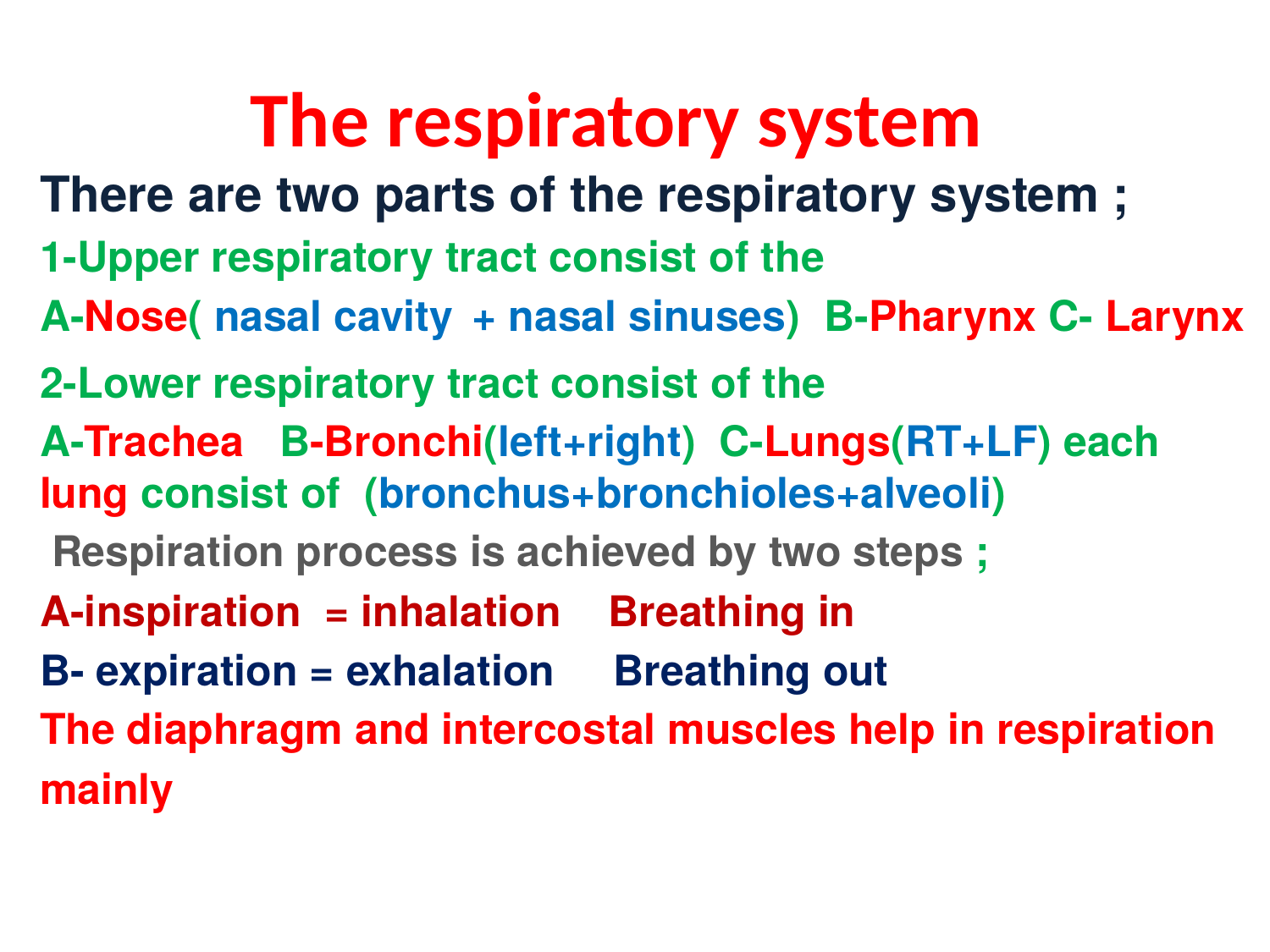

# The respiratory system
There are two parts of the respiratory system ;
1-Upper respiratory tract consist of the
A-Nose( nasal cavity  + nasal sinuses)  B-Pharynx C- Larynx
2-Lower respiratory tract consist of the
A-Trachea   B-Bronchi(left+right)  C-Lungs(RT+LF) each lung consist of  (bronchus+bronchioles+alveoli)
 Respiration process is achieved by two steps ;
A-inspiration  = inhalation    Breathing in
B- expiration = exhalation     Breathing out
The diaphragm and intercostal muscles help in respiration
mainly